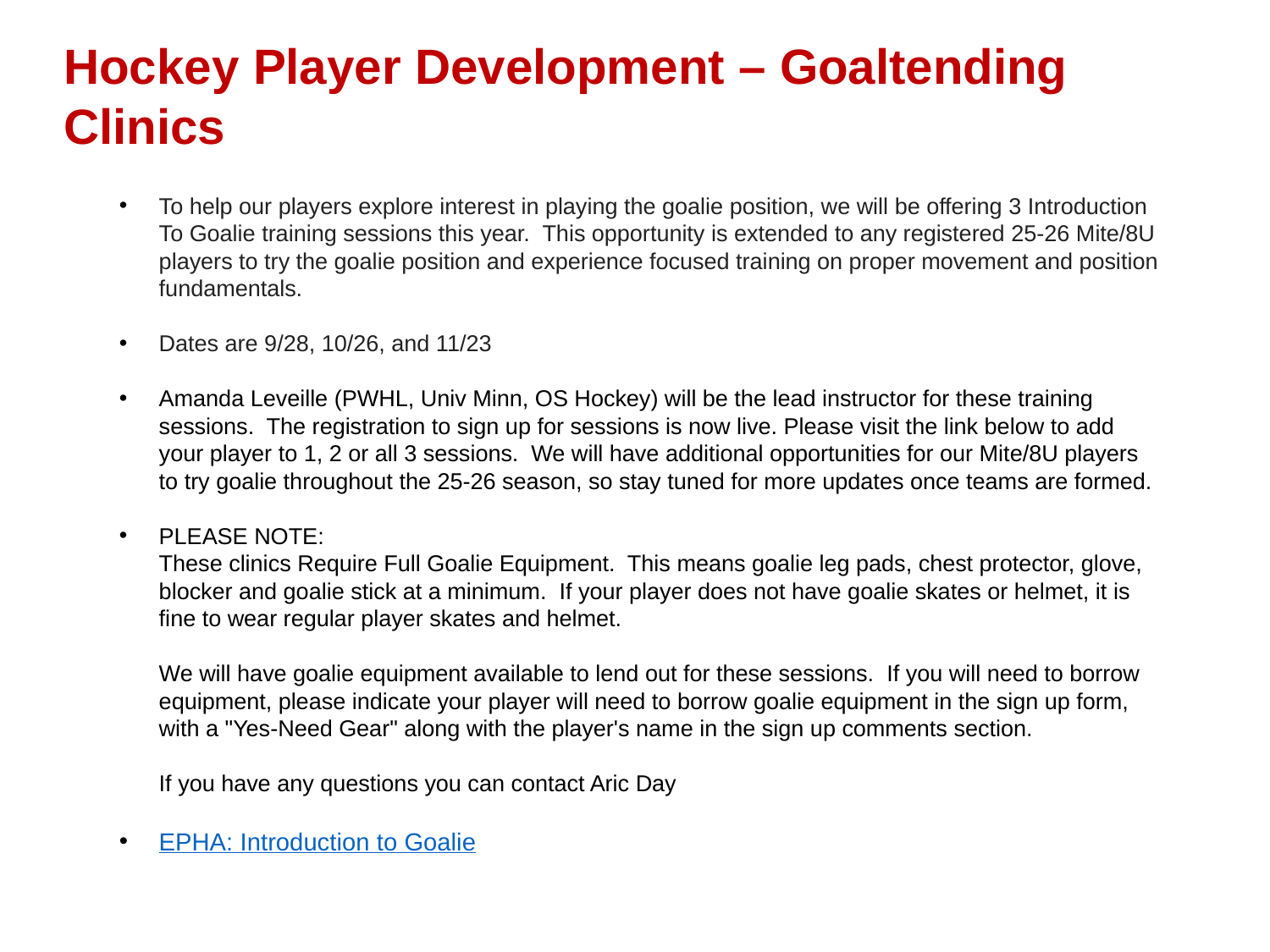

Hockey Player Development – Goaltending Clinics
To help our players explore interest in playing the goalie position, we will be offering 3 Introduction To Goalie training sessions this year.  This opportunity is extended to any registered 25-26 Mite/8U players to try the goalie position and experience focused training on proper movement and position fundamentals.

Dates are 9/28, 10/26, and 11/23

Amanda Leveille (PWHL, Univ Minn, OS Hockey) will be the lead instructor for these training sessions.  The registration to sign up for sessions is now live. Please visit the link below to add your player to 1, 2 or all 3 sessions.  We will have additional opportunities for our Mite/8U players to try goalie throughout the 25-26 season, so stay tuned for more updates once teams are formed.

PLEASE NOTE:  
These clinics Require Full Goalie Equipment.  This means goalie leg pads, chest protector, glove, blocker and goalie stick at a minimum.  If your player does not have goalie skates or helmet, it is fine to wear regular player skates and helmet.
We will have goalie equipment available to lend out for these sessions.  If you will need to borrow equipment, please indicate your player will need to borrow goalie equipment in the sign up form, with a "Yes-Need Gear" along with the player's name in the sign up comments section.
If you have any questions you can contact Aric Day

EPHA: Introduction to Goalie